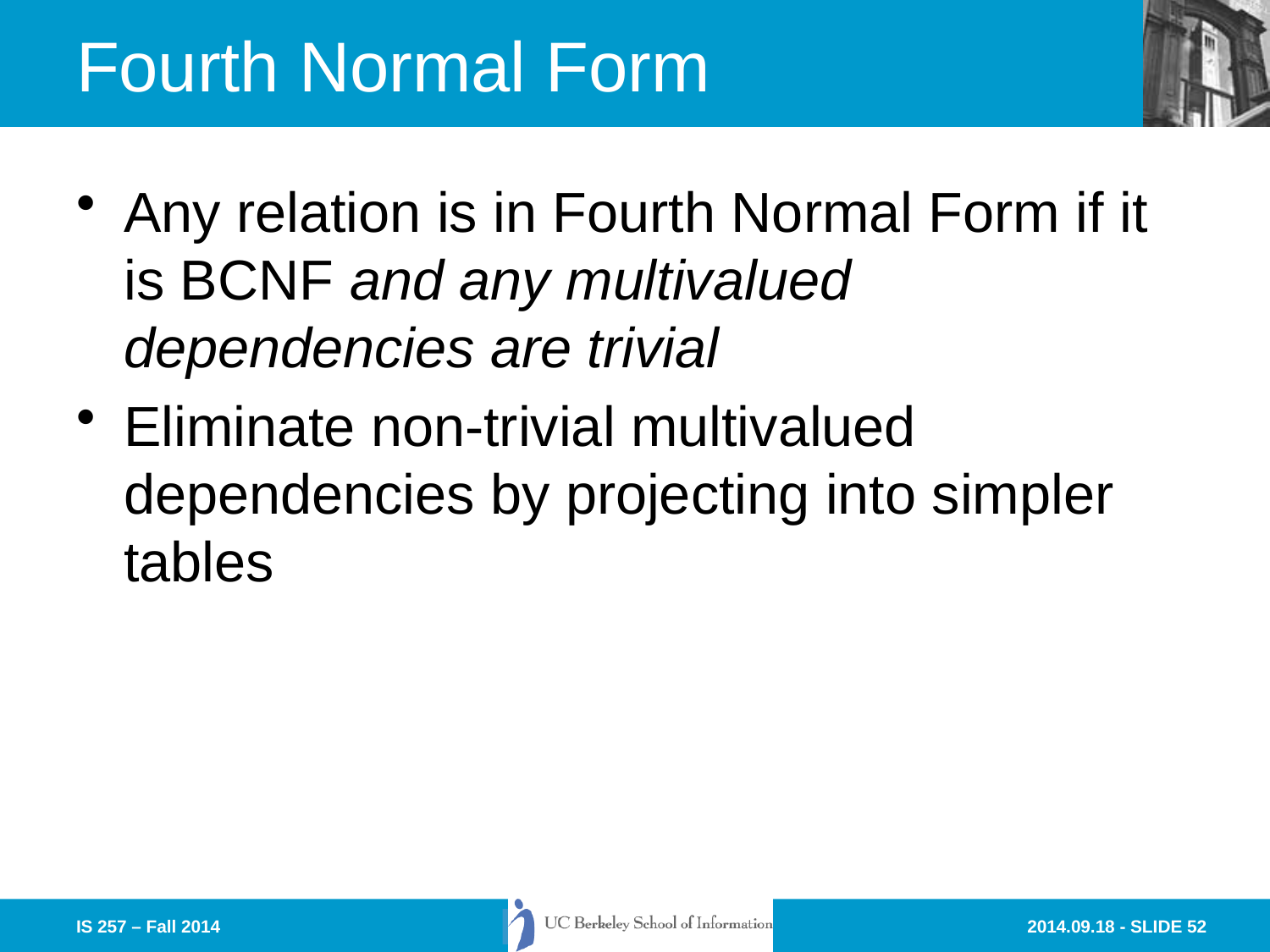

# Fourth Normal Form
Any relation is in Fourth Normal Form if it is BCNF and any multivalued dependencies are trivial
Eliminate non-trivial multivalued dependencies by projecting into simpler tables
IS 257 – Fall 2014